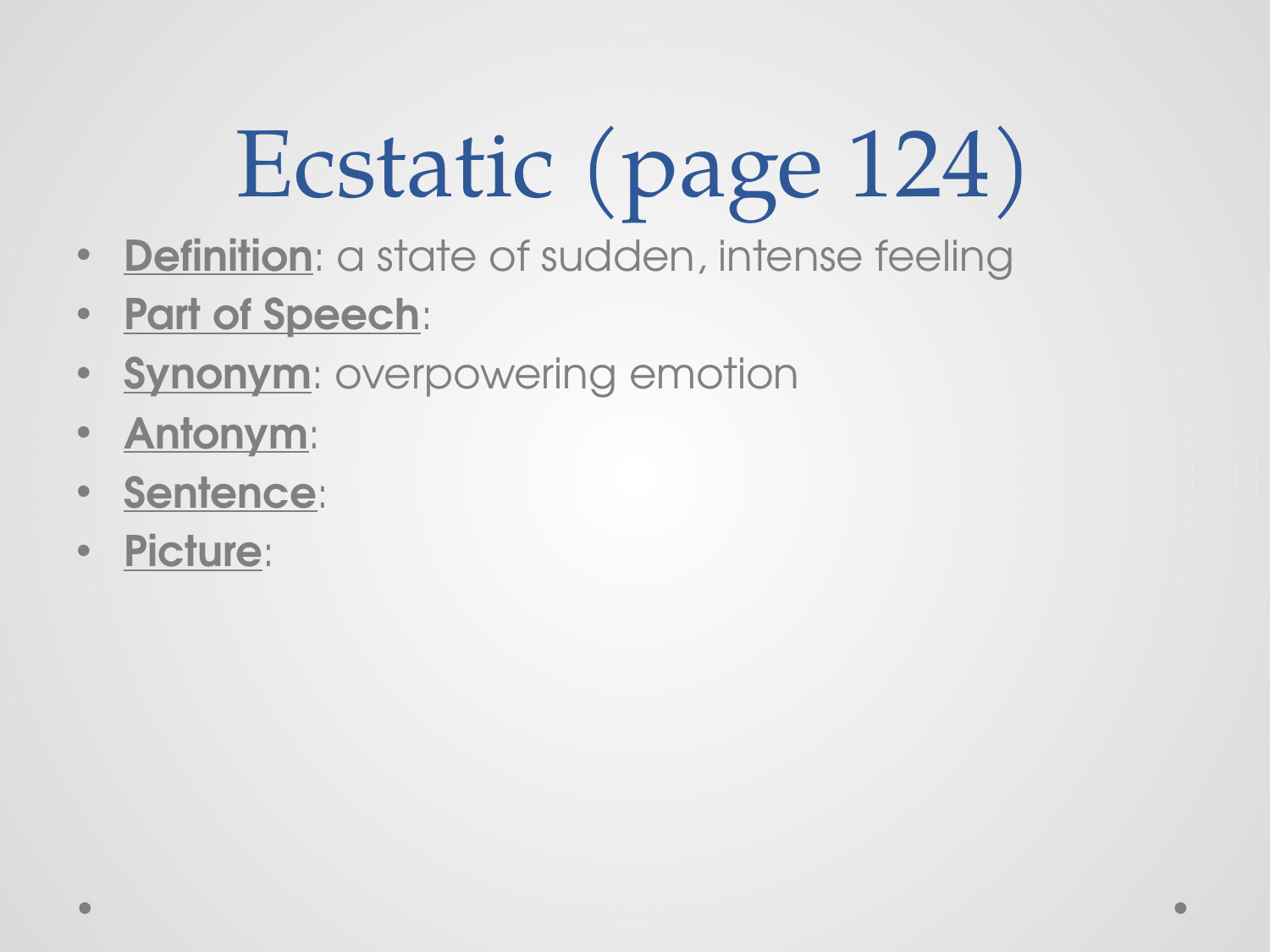

# Ecstatic (page 124)
Definition: a state of sudden, intense feeling
Part of Speech:
Synonym: overpowering emotion
Antonym:
Sentence:
Picture: